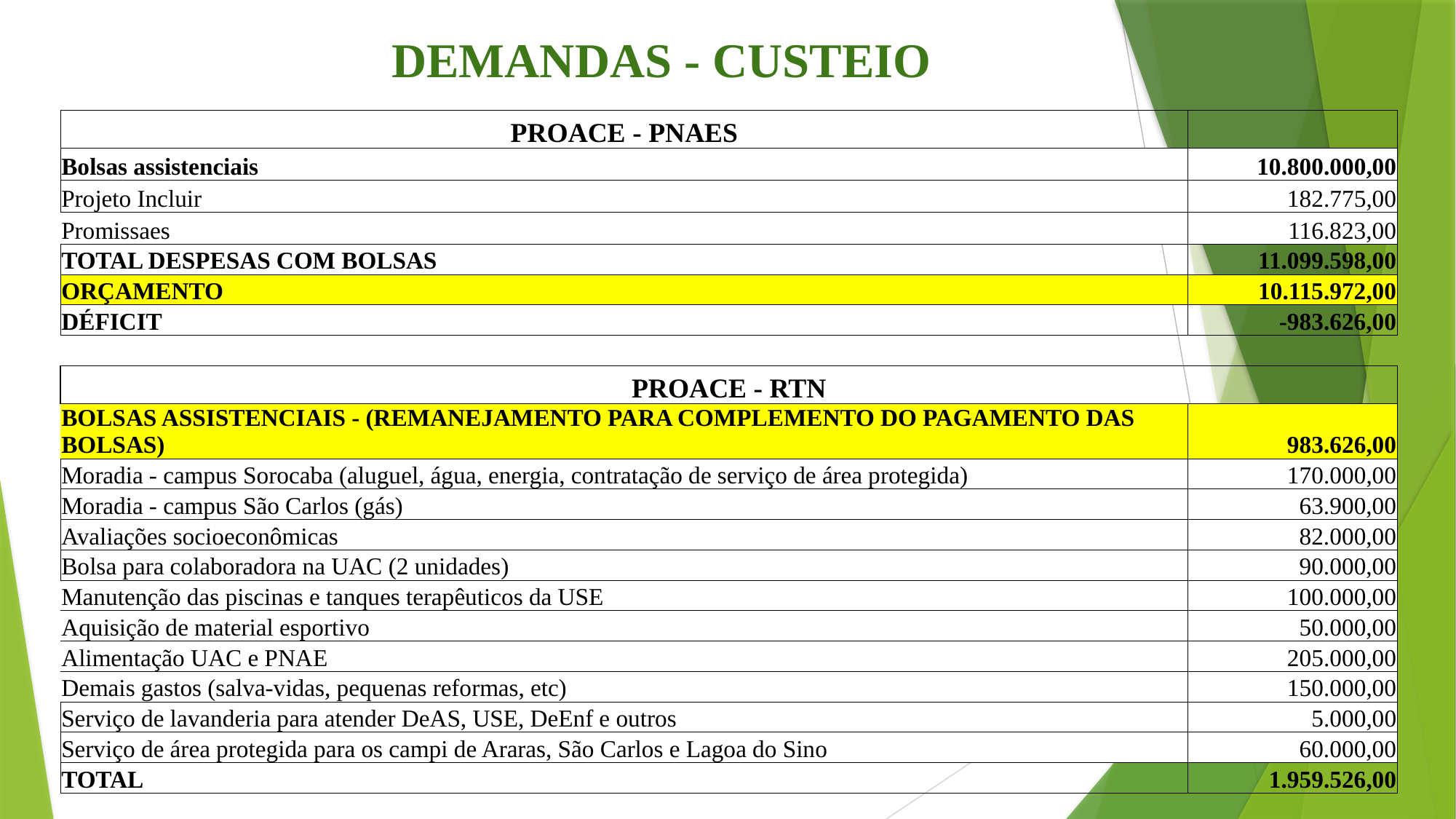

# DEMANDAS - CUSTEIO
| PROACE - PNAES |  |  |
| --- | --- | --- |
| Bolsas assistenciais |  | 10.800.000,00 |
| Projeto Incluir |  | 182.775,00 |
| Promissaes |  | 116.823,00 |
| TOTAL DESPESAS COM BOLSAS |  | 11.099.598,00 |
| ORÇAMENTO |  | 10.115.972,00 |
| DÉFICIT |  | -983.626,00 |
|  |  |  |
| PROACE - RTN |  |  |
| BOLSAS ASSISTENCIAIS - (REMANEJAMENTO PARA COMPLEMENTO DO PAGAMENTO DAS BOLSAS) |  | 983.626,00 |
| Moradia - campus Sorocaba (aluguel, água, energia, contratação de serviço de área protegida) |  | 170.000,00 |
| Moradia - campus São Carlos (gás) |  | 63.900,00 |
| Avaliações socioeconômicas |  | 82.000,00 |
| Bolsa para colaboradora na UAC (2 unidades) |  | 90.000,00 |
| Manutenção das piscinas e tanques terapêuticos da USE |  | 100.000,00 |
| Aquisição de material esportivo |  | 50.000,00 |
| Alimentação UAC e PNAE |  | 205.000,00 |
| Demais gastos (salva-vidas, pequenas reformas, etc) |  | 150.000,00 |
| Serviço de lavanderia para atender DeAS, USE, DeEnf e outros |  | 5.000,00 |
| Serviço de área protegida para os campi de Araras, São Carlos e Lagoa do Sino |  | 60.000,00 |
| TOTAL |  | 1.959.526,00 |